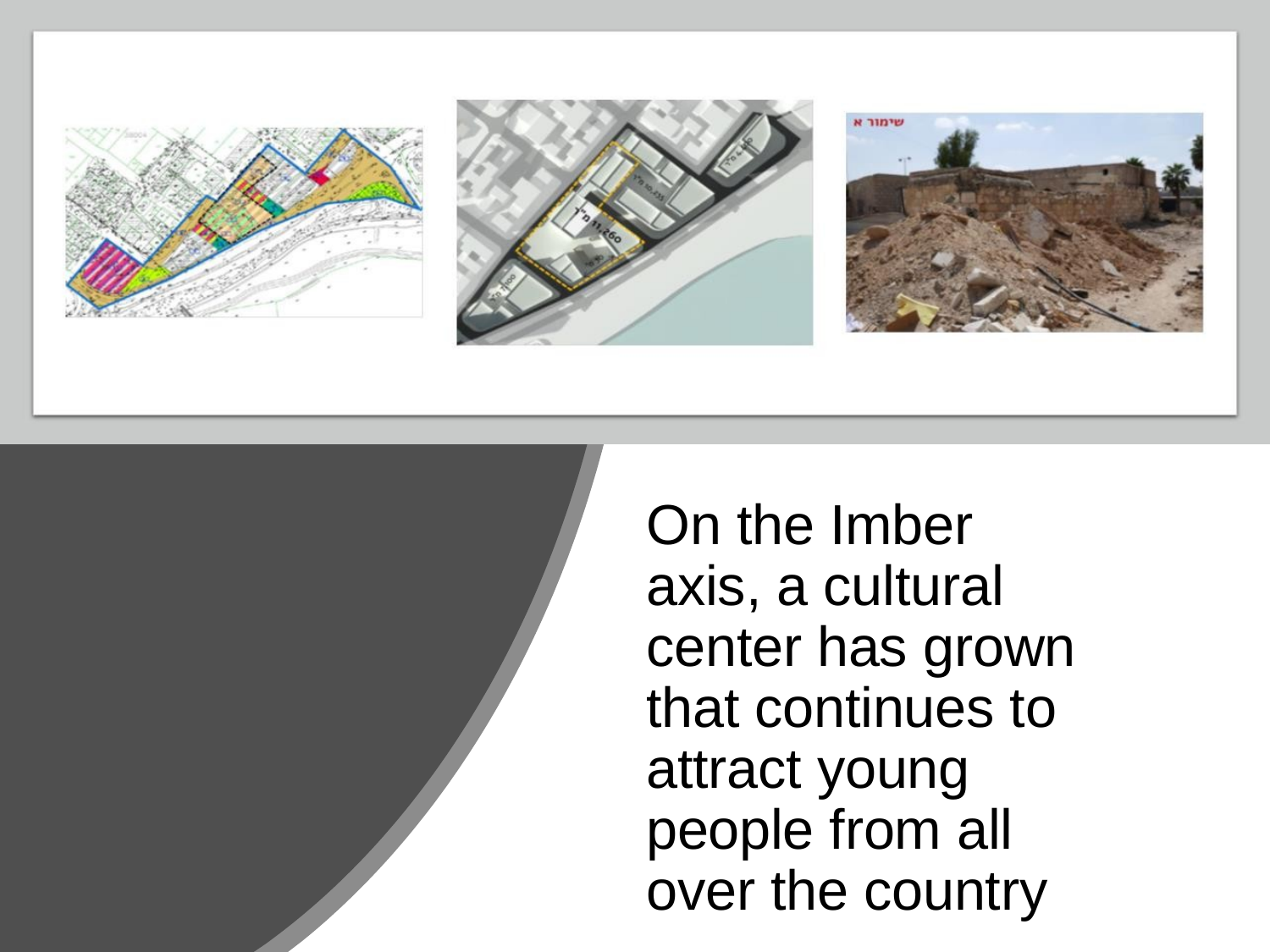

On the Imber axis, a cultural center has grown that continues to attract young people from all over the country